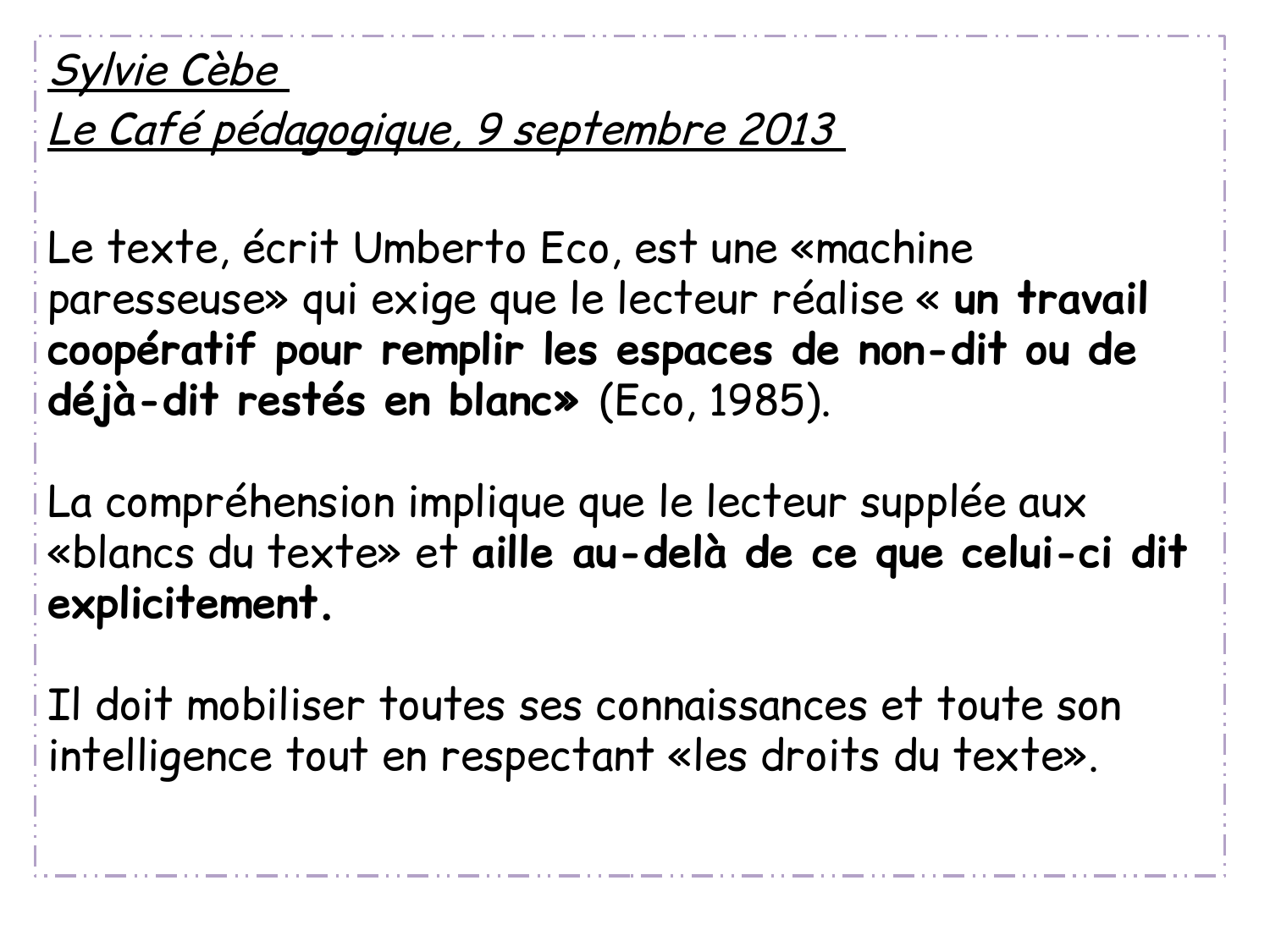

Sylvie Cèbe
Le Café pédagogique, 9 septembre 2013

Le texte, écrit Umberto Eco, est une «machine paresseuse» qui exige que le lecteur réalise « un travail coopératif pour remplir les espaces de non-dit ou de déjà-dit restés en blanc» (Eco, 1985).
La compréhension implique que le lecteur supplée aux «blancs du texte» et aille au-delà de ce que celui-ci dit explicitement.
Il doit mobiliser toutes ses connaissances et toute son intelligence tout en respectant «les droits du texte».